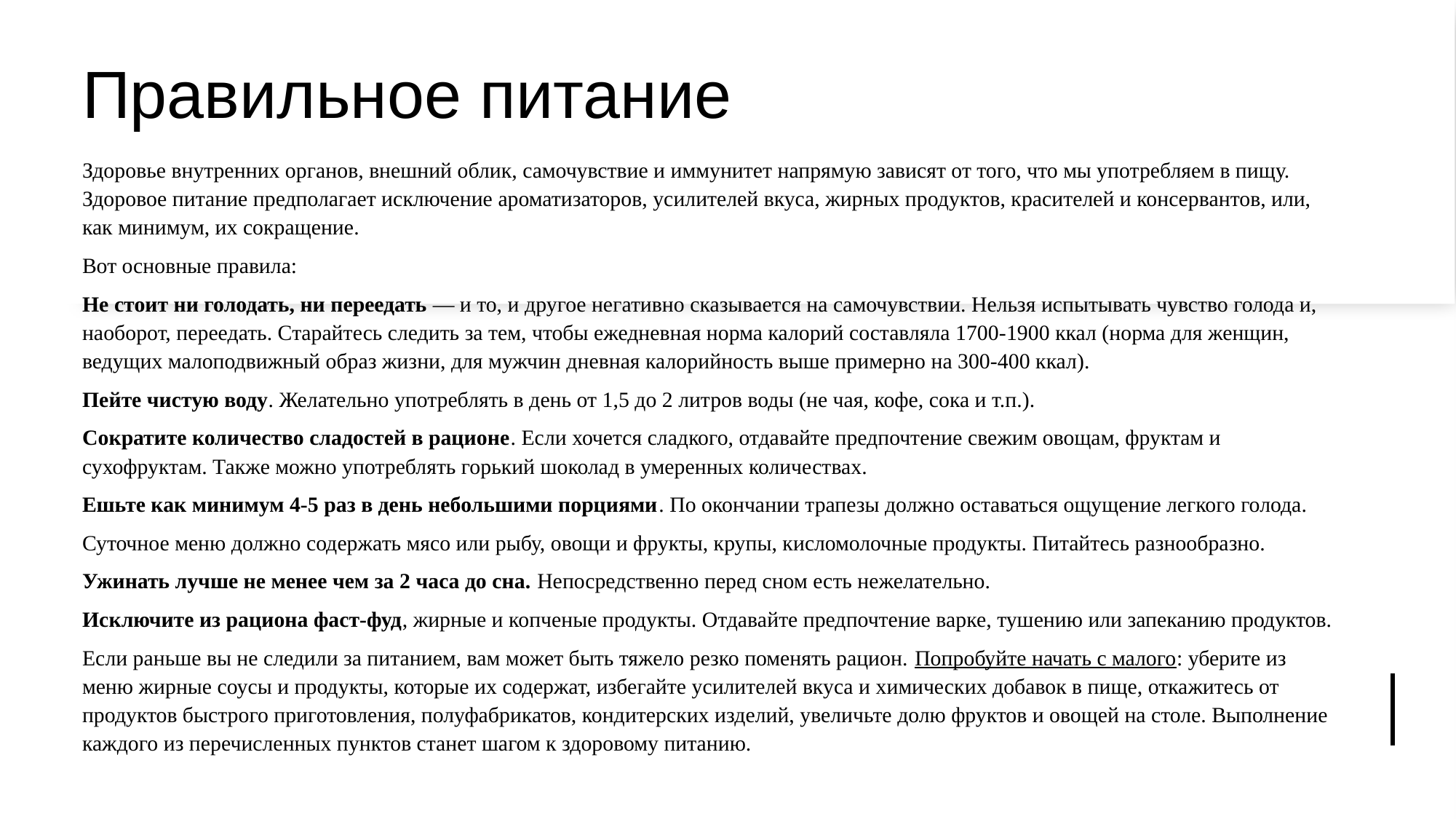

# Правильное питание
Здоровье внутренних органов, внешний облик, самочувствие и иммунитет напрямую зависят от того, что мы употребляем в пищу. Здоровое питание предполагает исключение ароматизаторов, усилителей вкуса, жирных продуктов, красителей и консервантов, или, как минимум, их сокращение.
Вот основные правила:
Не стоит ни голодать, ни переедать — и то, и другое негативно сказывается на самочувствии. Нельзя испытывать чувство голода и, наоборот, переедать. Старайтесь следить за тем, чтобы ежедневная норма калорий составляла 1700-1900 ккал (норма для женщин, ведущих малоподвижный образ жизни, для мужчин дневная калорийность выше примерно на 300-400 ккал).
Пейте чистую воду. Желательно употреблять в день от 1,5 до 2 литров воды (не чая, кофе, сока и т.п.).
Сократите количество сладостей в рационе. Если хочется сладкого, отдавайте предпочтение свежим овощам, фруктам и сухофруктам. Также можно употреблять горький шоколад в умеренных количествах.
Ешьте как минимум 4-5 раз в день небольшими порциями. По окончании трапезы должно оставаться ощущение легкого голода.
Суточное меню должно содержать мясо или рыбу, овощи и фрукты, крупы, кисломолочные продукты. Питайтесь разнообразно.
Ужинать лучше не менее чем за 2 часа до сна. Непосредственно перед сном есть нежелательно.
Исключите из рациона фаст-фуд, жирные и копченые продукты. Отдавайте предпочтение варке, тушению или запеканию продуктов.
Если раньше вы не следили за питанием, вам может быть тяжело резко поменять рацион. Попробуйте начать с малого: уберите из меню жирные соусы и продукты, которые их содержат, избегайте усилителей вкуса и химических добавок в пище, откажитесь от продуктов быстрого приготовления, полуфабрикатов, кондитерских изделий, увеличьте долю фруктов и овощей на столе. Выполнение каждого из перечисленных пунктов станет шагом к здоровому питанию.